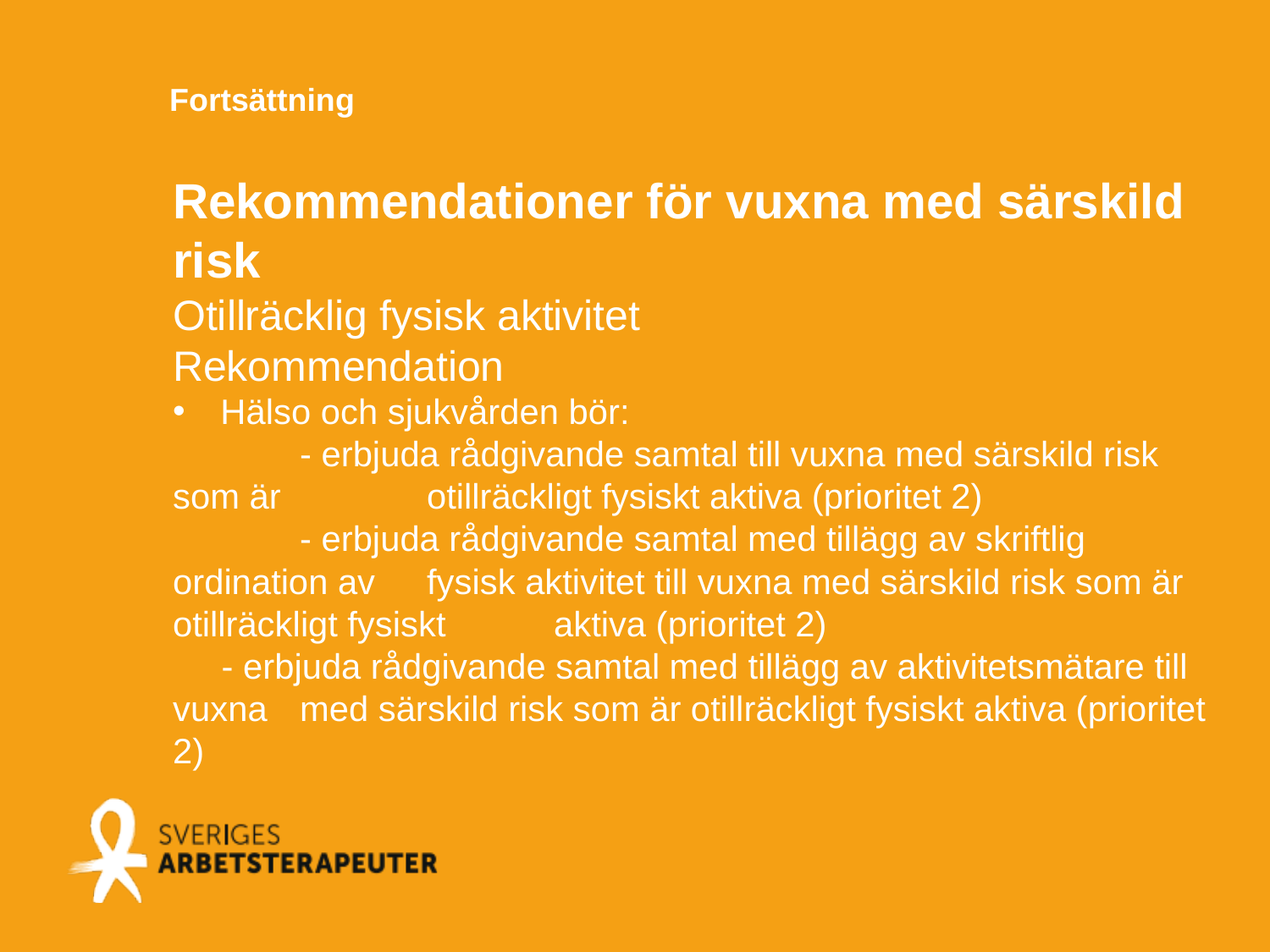

Fortsättning
Rekommendationer för vuxna med särskild risk
Otillräcklig fysisk aktivitet
Rekommendation
Hälso och sjukvården bör:
	- erbjuda rådgivande samtal till vuxna med särskild risk som är  	otillräckligt fysiskt aktiva (prioritet 2)
	- erbjuda rådgivande samtal med tillägg av skriftlig ordination av 	fysisk aktivitet till vuxna med särskild risk som är otillräckligt fysiskt 	aktiva (prioritet 2)
     - erbjuda rådgivande samtal med tillägg av aktivitetsmätare till vuxna 	med särskild risk som är otillräckligt fysiskt aktiva (prioritet 2)